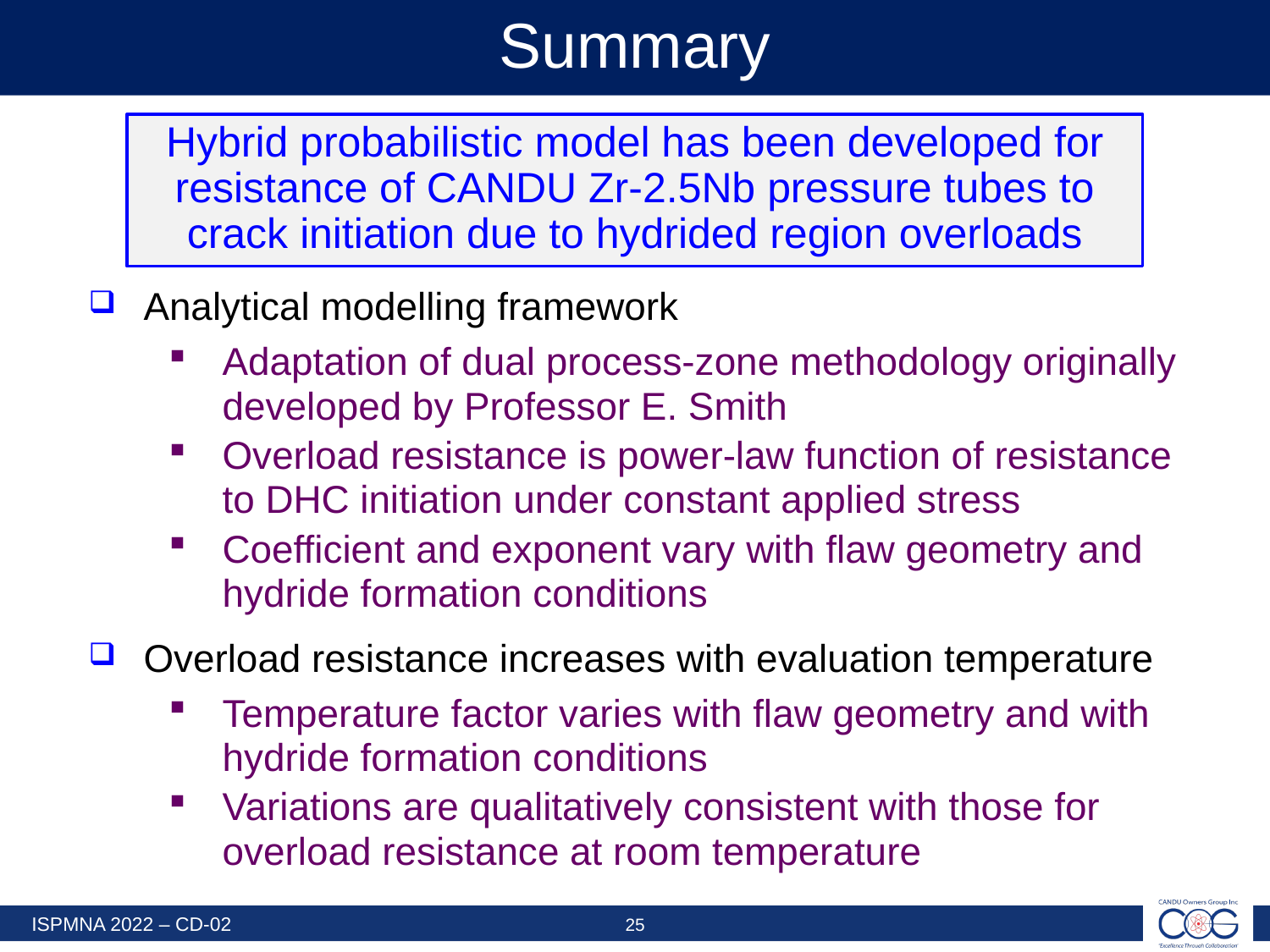

# Summary
Hybrid probabilistic model has been developed for resistance of CANDU Zr-2.5Nb pressure tubes to crack initiation due to hydrided region overloads
Analytical modelling framework
Adaptation of dual process-zone methodology originally developed by Professor E. Smith
Overload resistance is power-law function of resistance to DHC initiation under constant applied stress
Coefficient and exponent vary with flaw geometry and hydride formation conditions
Overload resistance increases with evaluation temperature
Temperature factor varies with flaw geometry and with hydride formation conditions
Variations are qualitatively consistent with those for overload resistance at room temperature